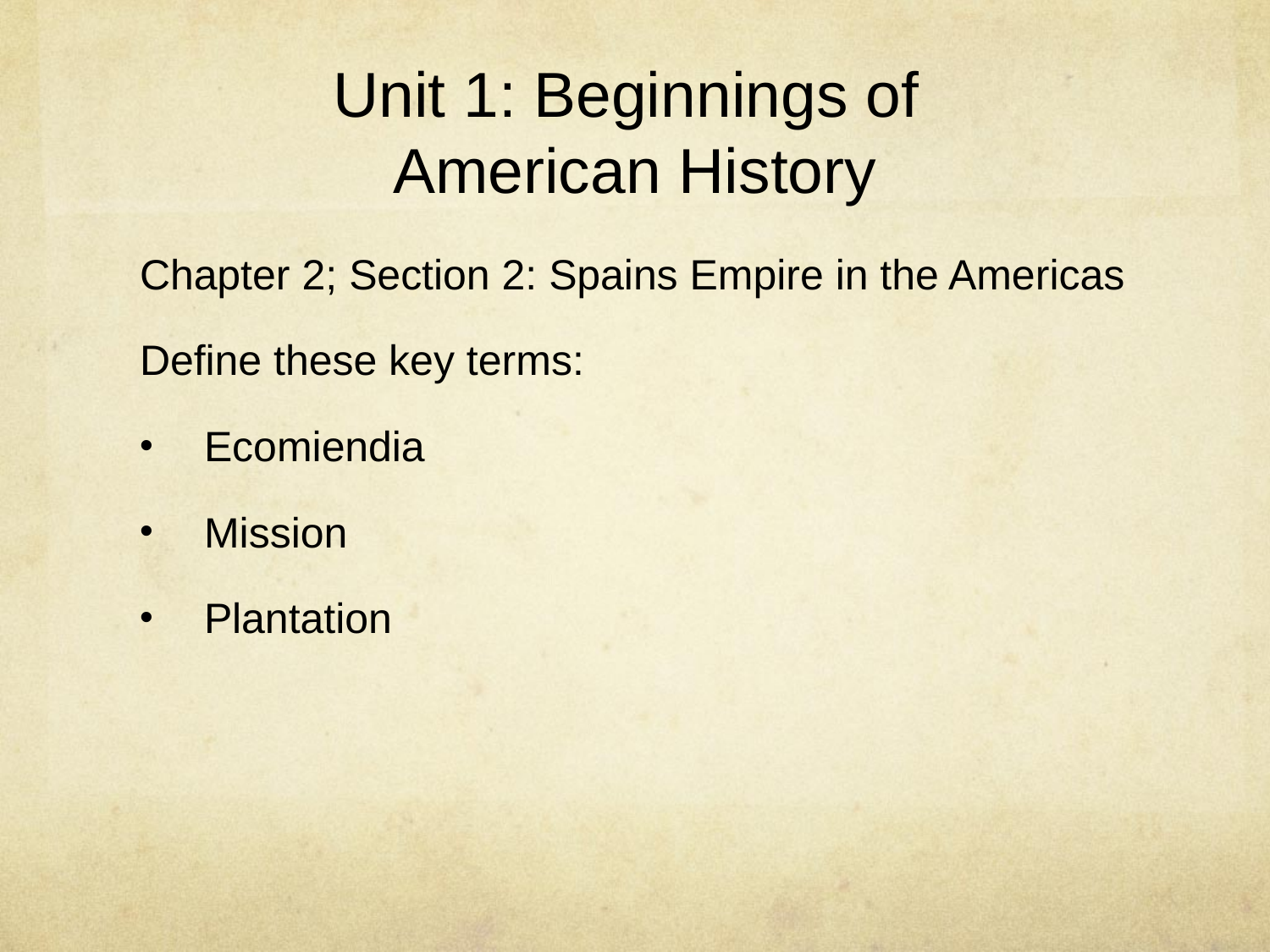

# Unit 1: Beginnings of American History
Chapter 2; Section 2: Spains Empire in the Americas
Define these key terms:
Ecomiendia
Mission
Plantation